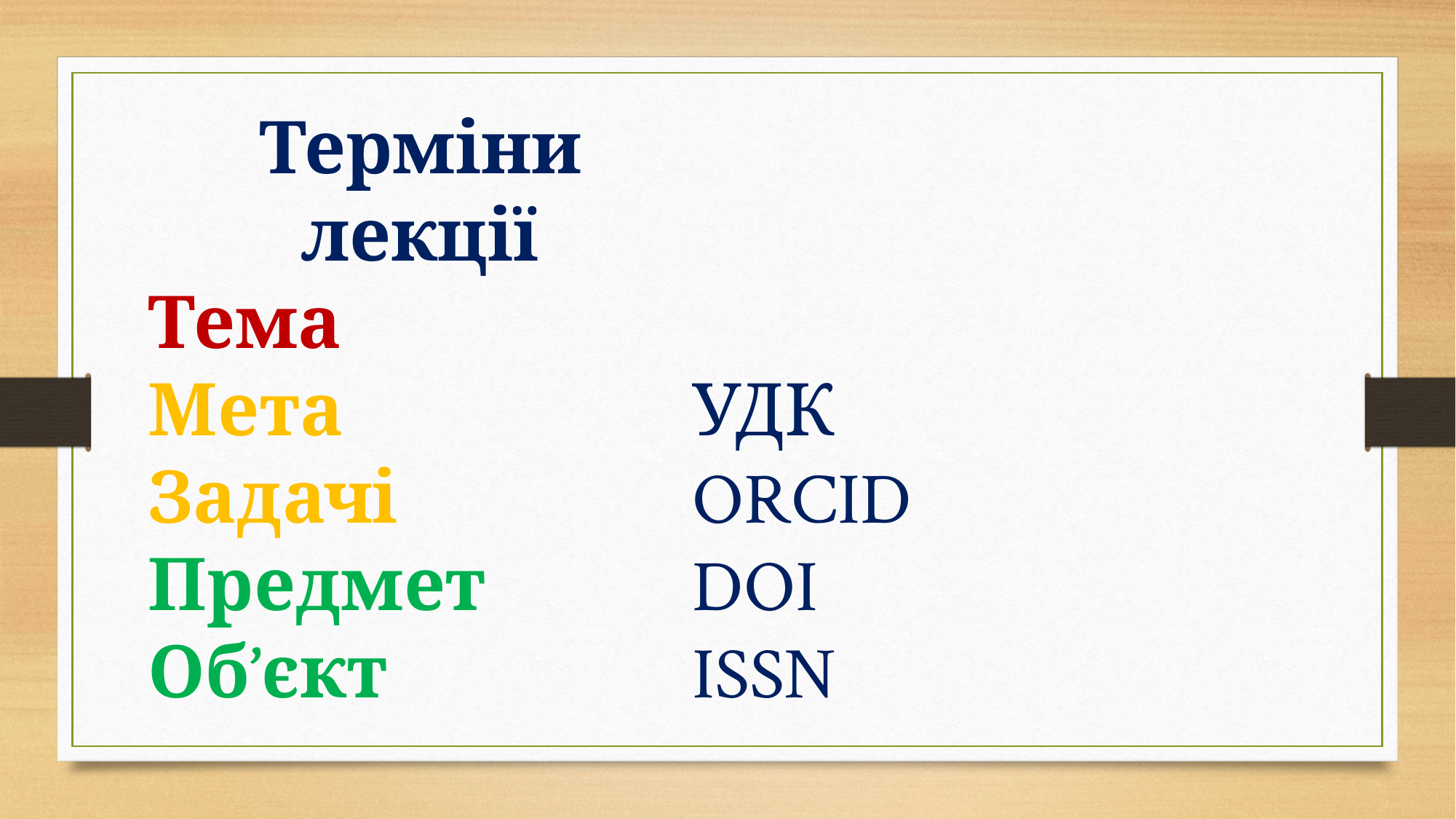

Терміни лекції
Тема
Мета
Задачі
Предмет
Об’єкт

УДК
ORCID
DOI
ISSN